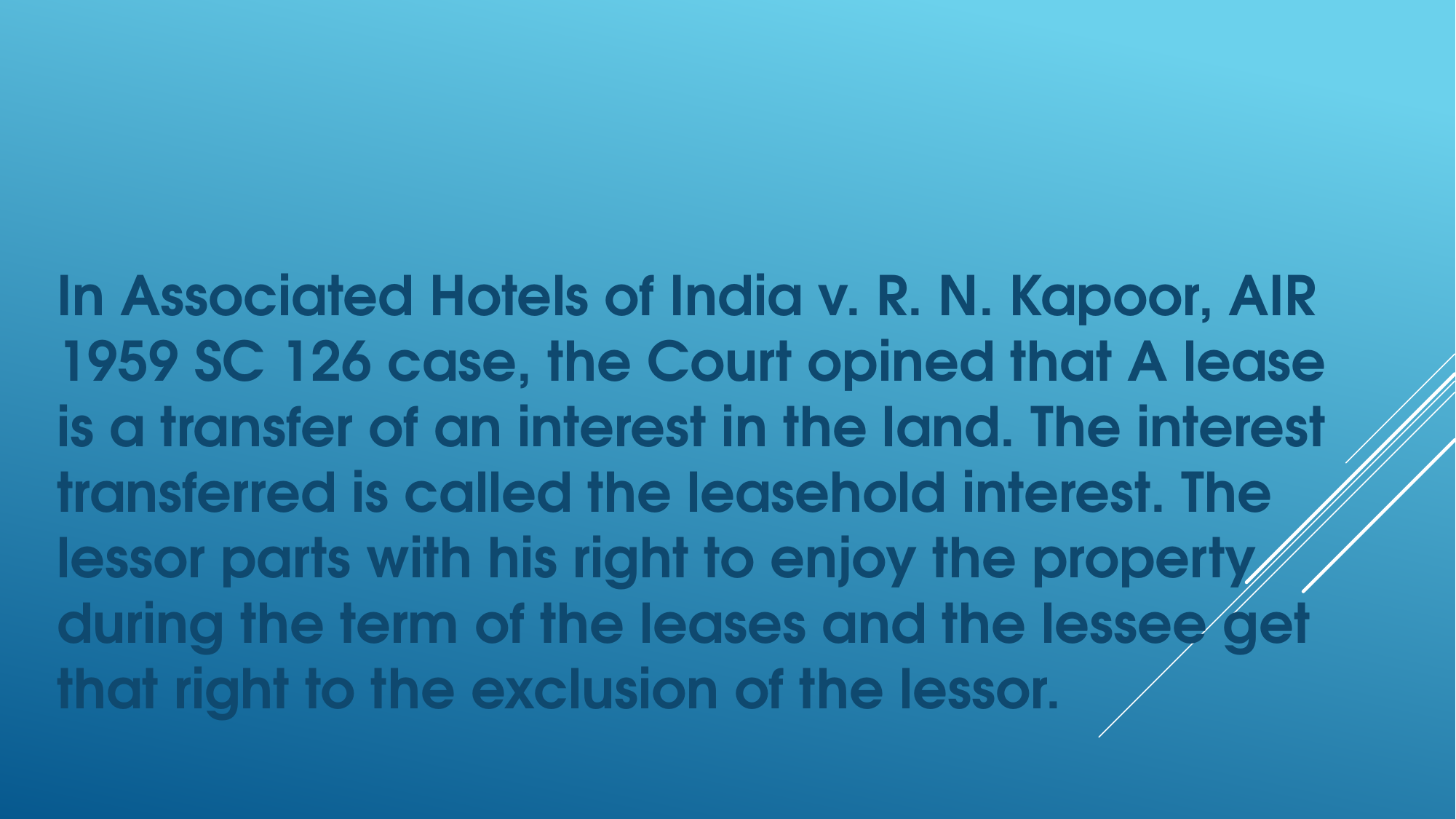

In Associated Hotels of India v. R. N. Kapoor, AIR 1959 SC 126 case, the Court opined that A lease is a transfer of an interest in the land. The interest transferred is called the leasehold interest. The lessor parts with his right to enjoy the property during the term of the leases and the lessee get that right to the exclusion of the lessor.